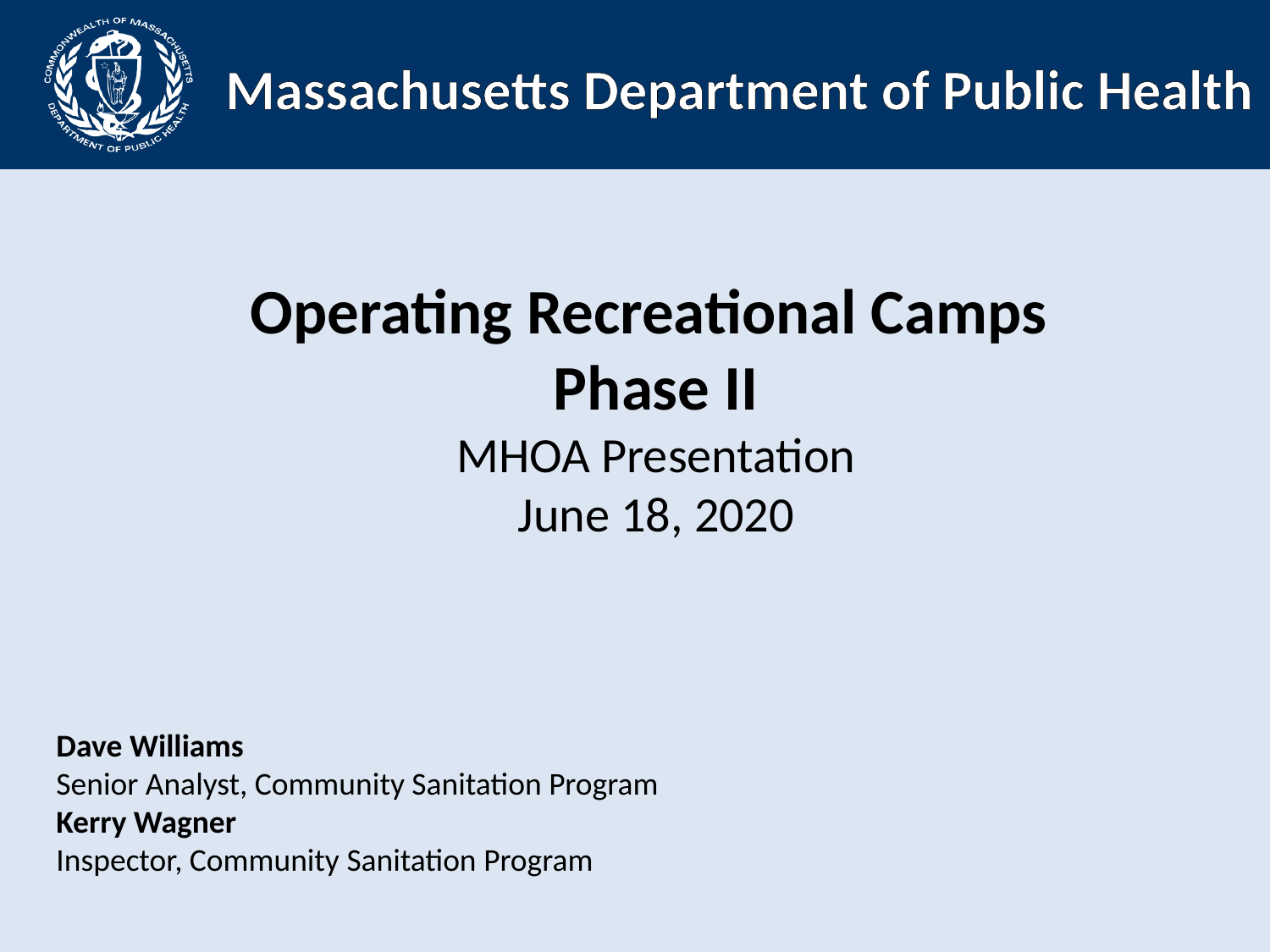

Operating Recreational Camps  Phase II
MHOA Presentation
June 18, 2020

Dave Williams
Senior Analyst, Community Sanitation Program
Kerry Wagner
Inspector, Community Sanitation Program